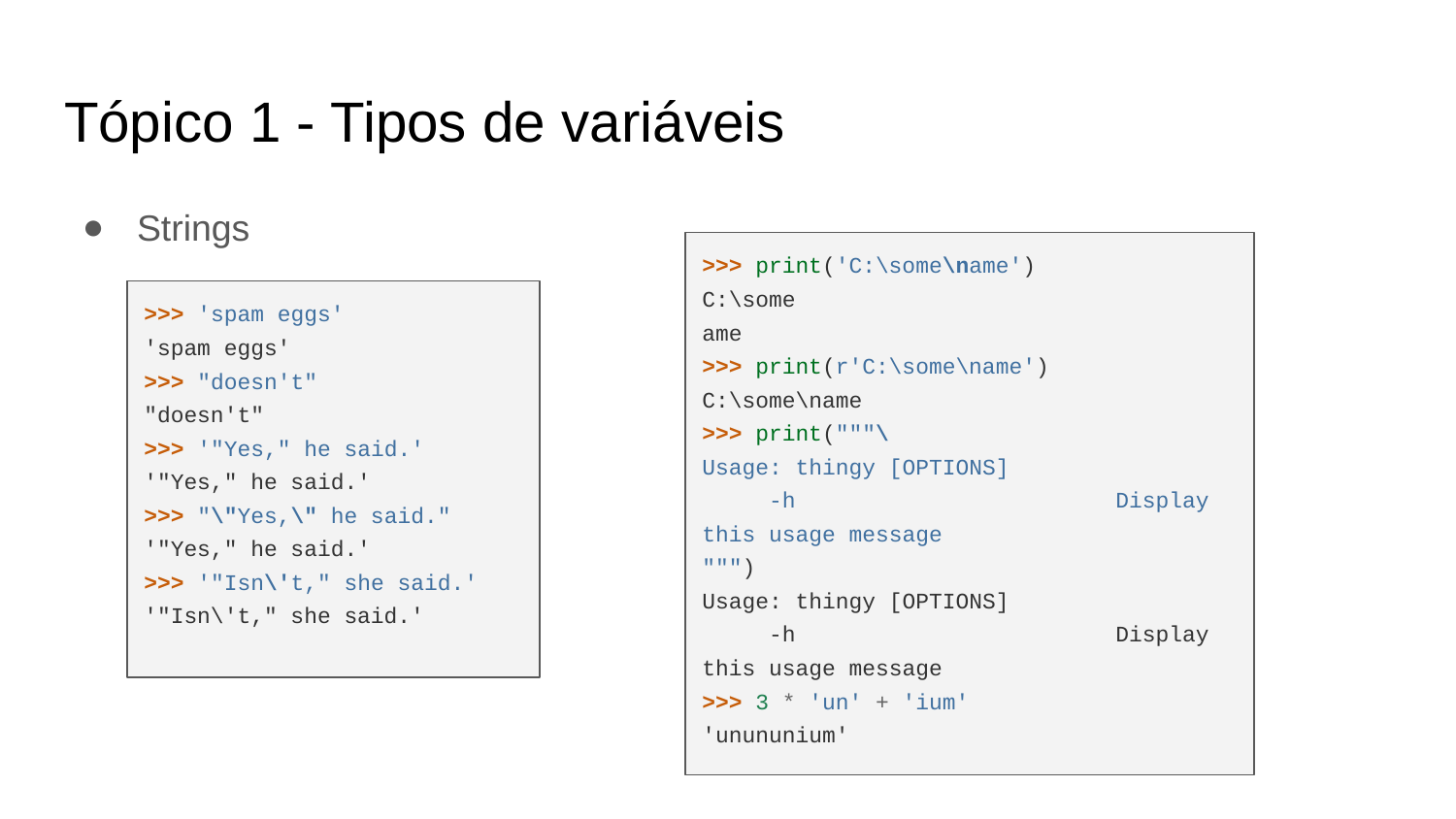

# Tópico 1 - Tipos de variáveis
Strings
>>> print('C:\some\name')
C:\some
ame
>>> print(r'C:\some\name')
C:\some\name
>>> print("""\
Usage: thingy [OPTIONS]
     -h                        Display this usage message
""")
Usage: thingy [OPTIONS]
     -h                        Display this usage message
>>> 3 * 'un' + 'ium'
'unununium'

>>> 'spam eggs'
'spam eggs'
>>> "doesn't"
"doesn't"
>>> '"Yes," he said.'
'"Yes," he said.'
>>> "\"Yes,\" he said."
'"Yes," he said.'
>>> '"Isn\'t," she said.'
'"Isn\'t," she said.'